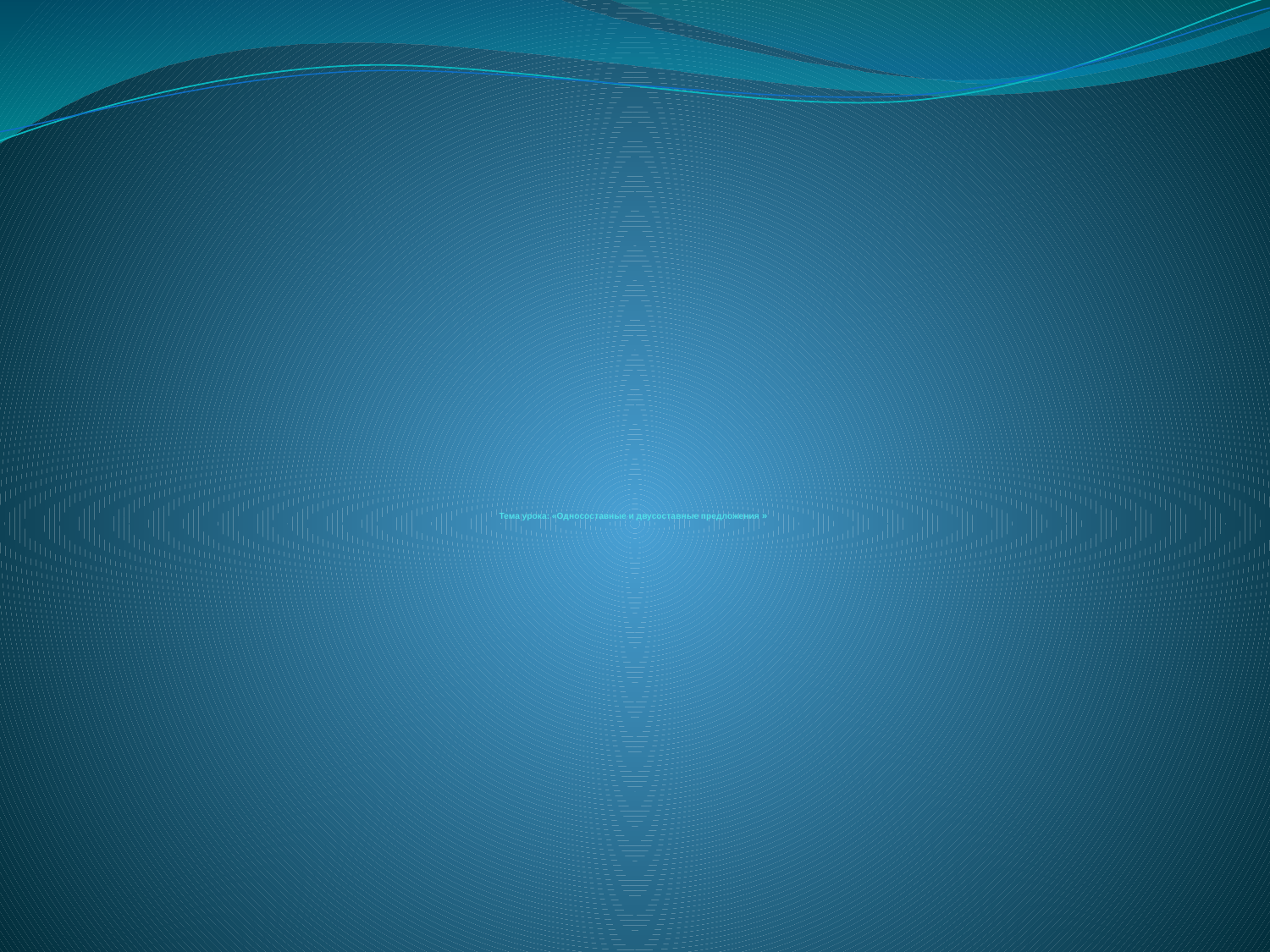

# Тема урока: «Односоставные и двусоставные предложения »